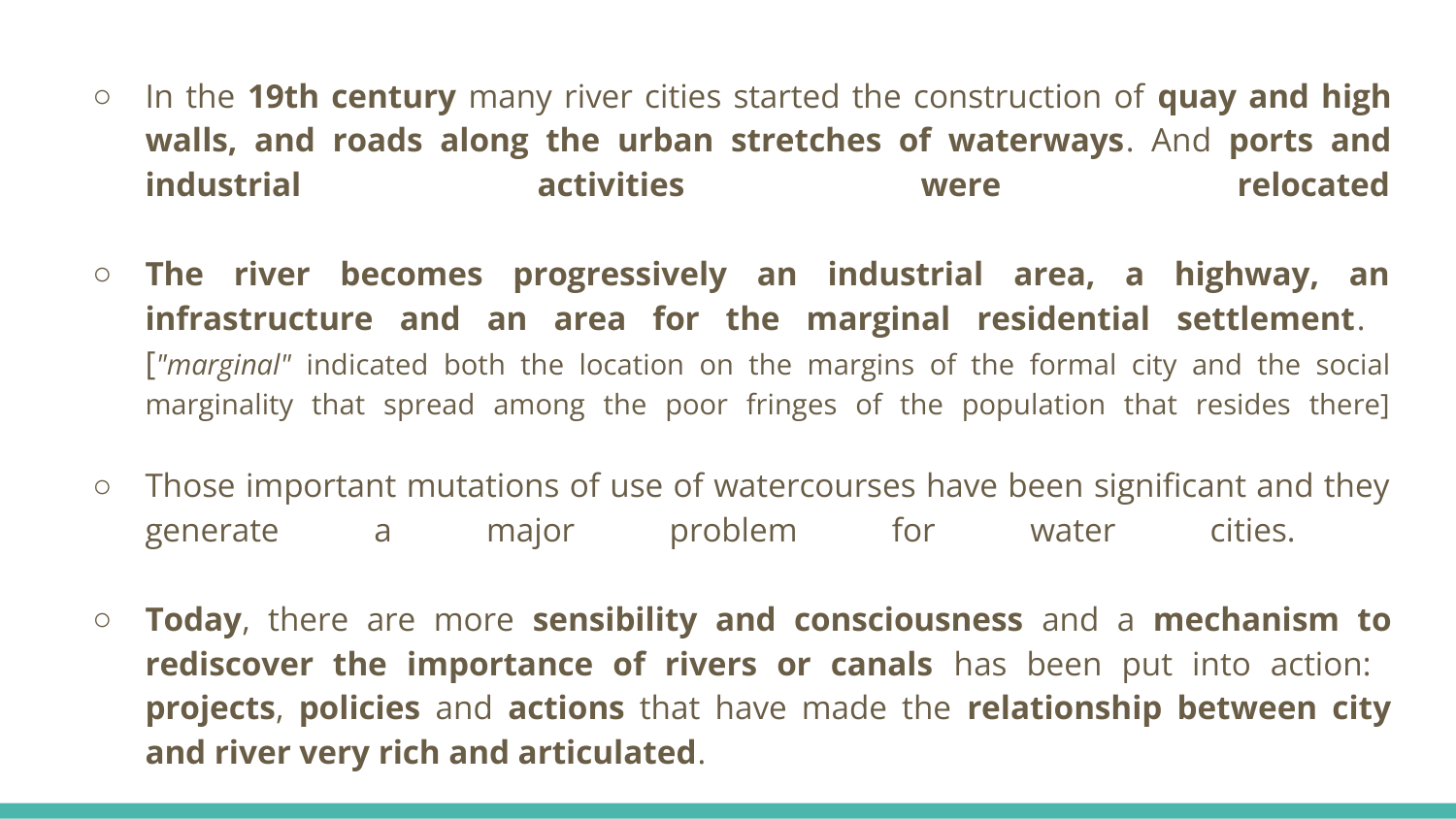

In the 19th century many river cities started the construction of quay and high walls, and roads along the urban stretches of waterways. And ports and industrial activities were relocated
The river becomes progressively an industrial area, a highway, an infrastructure and an area for the marginal residential settlement.
["marginal" indicated both the location on the margins of the formal city and the social marginality that spread among the poor fringes of the population that resides there]
Those important mutations of use of watercourses have been significant and they generate a major problem for water cities.
Today, there are more sensibility and consciousness and a mechanism to rediscover the importance of rivers or canals has been put into action:
projects, policies and actions that have made the relationship between city and river very rich and articulated.